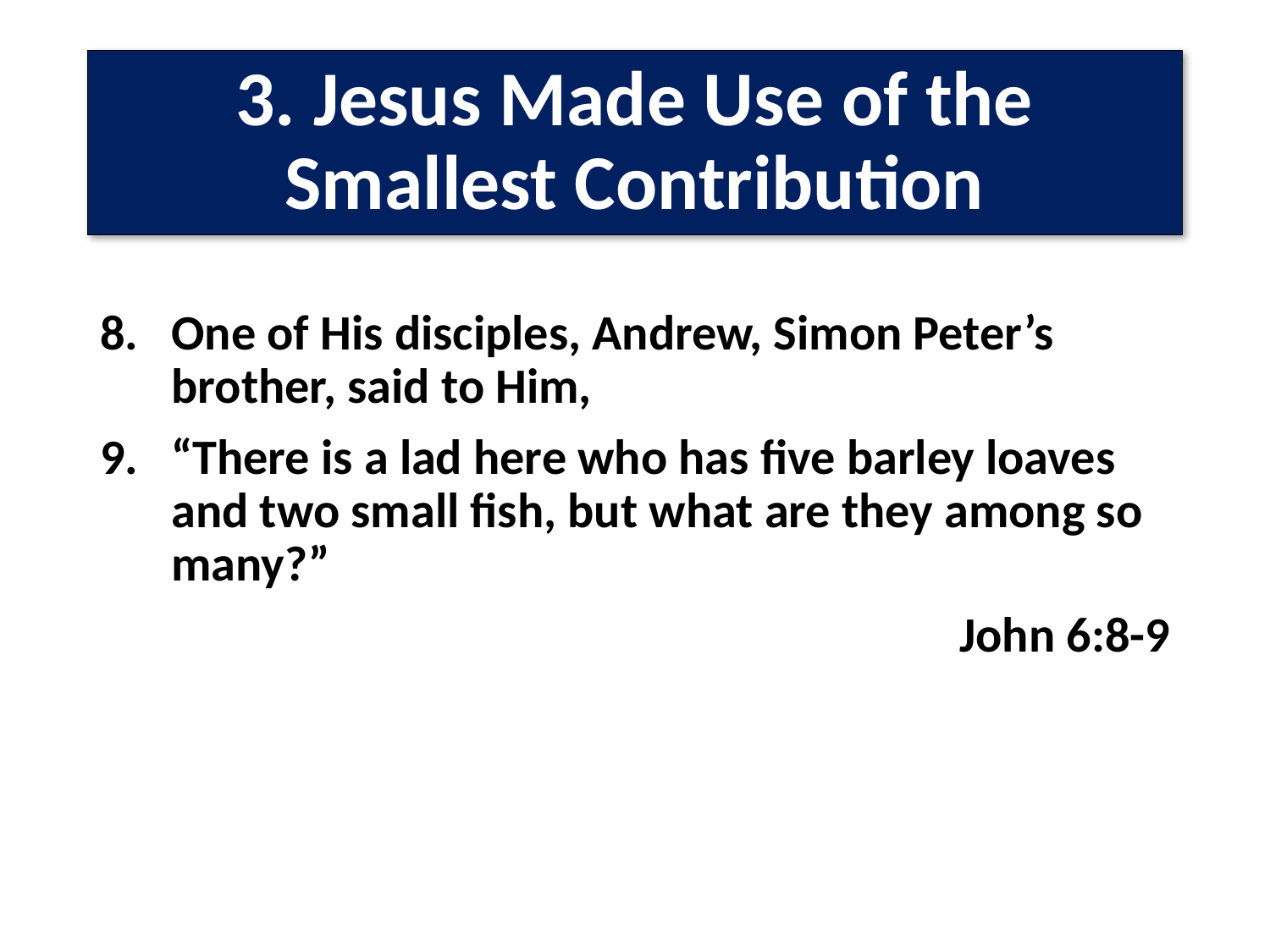

# 3. Jesus Made Use of the Smallest Contribution
One of His disciples, Andrew, Simon Peter’s brother, said to Him,
“There is a lad here who has five barley loaves and two small fish, but what are they among so many?”
John 6:8-9